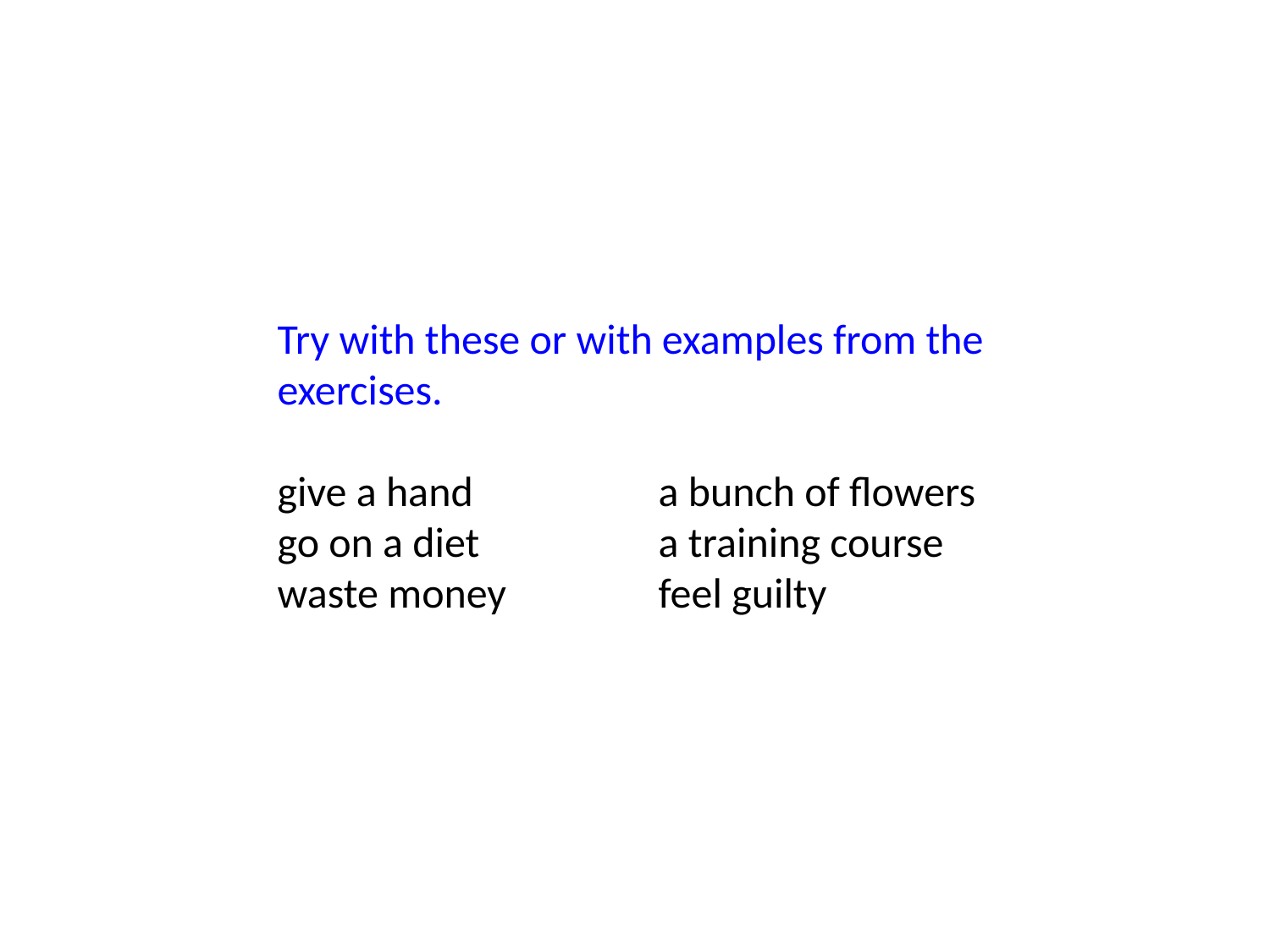

Try with these or with examples from the exercises.

give a hand		a bunch of flowers
go on a diet		a training course
waste money		feel guilty